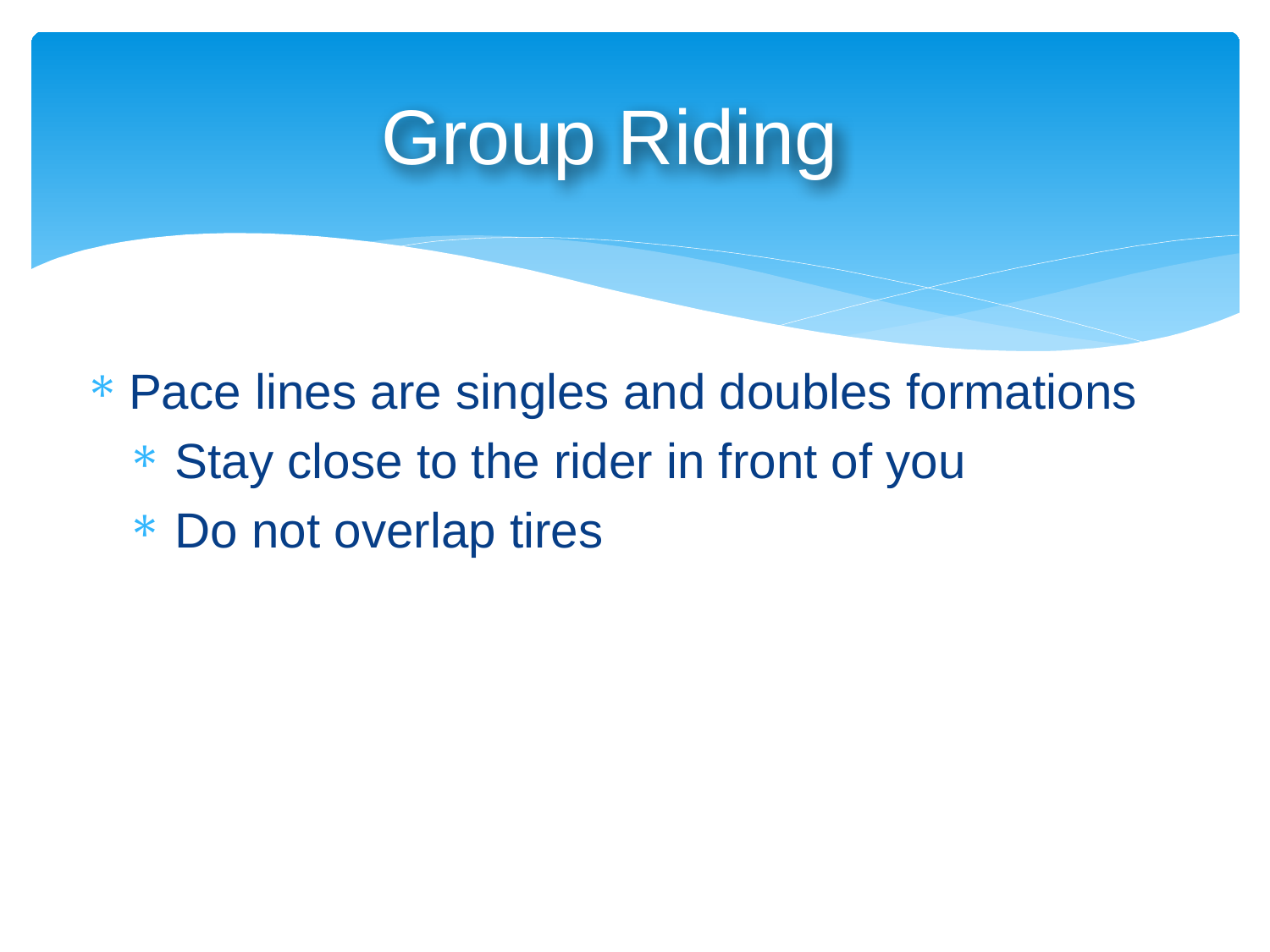

Group Riding
Pace lines are singles and doubles formations
Stay close to the rider in front of you
Do not overlap tires